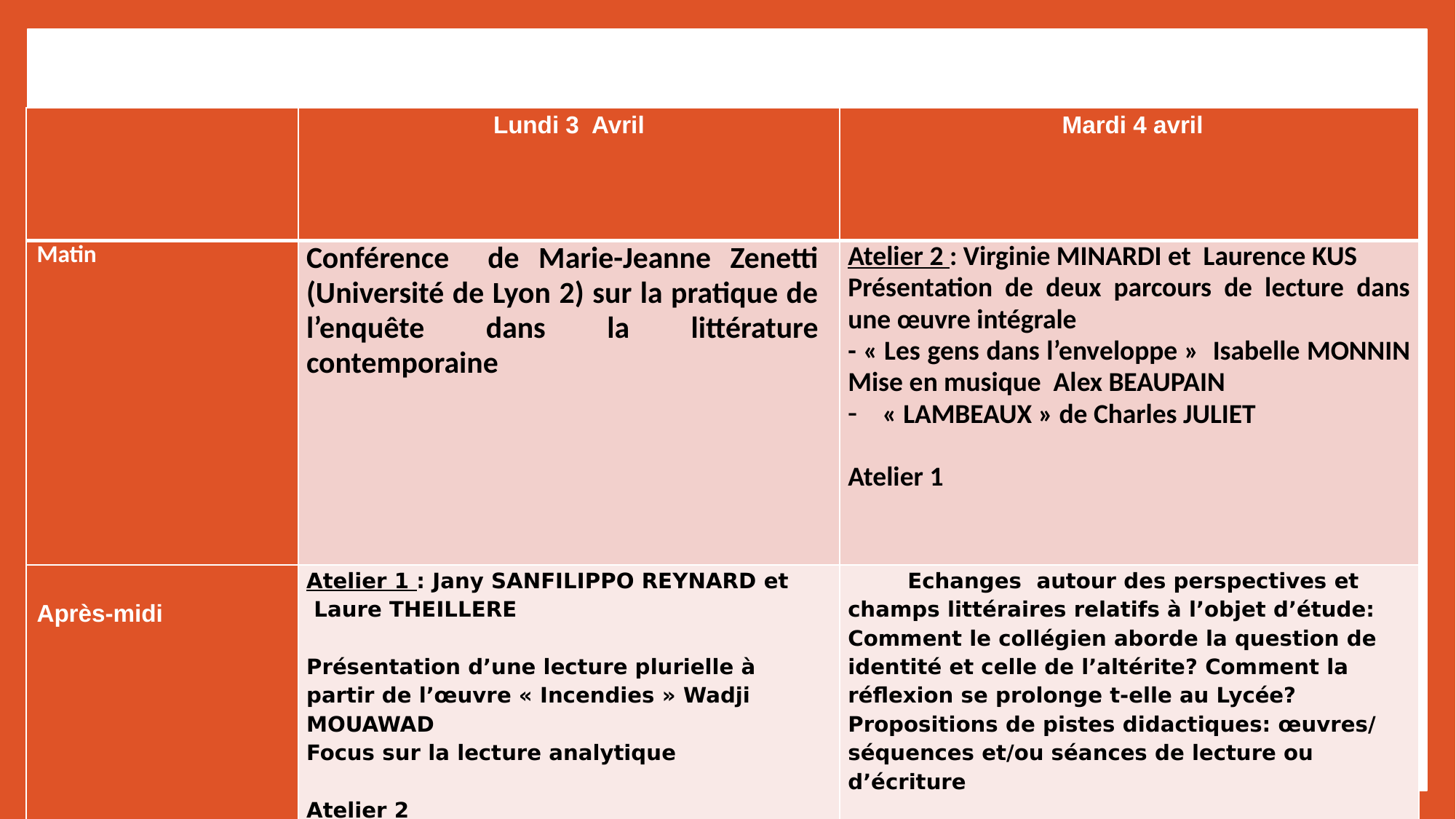

# Programme des deux journées:
|  | Lundi 3 Avril | Mardi 4 avril |
| --- | --- | --- |
| Matin | Conférence de Marie-Jeanne Zenetti (Université de Lyon 2) sur la pratique de l’enquête dans la littérature contemporaine | Atelier 2 : Virginie MINARDI et Laurence KUS Présentation de deux parcours de lecture dans une œuvre intégrale - « Les gens dans l’enveloppe » Isabelle MONNIN Mise en musique Alex BEAUPAIN « LAMBEAUX » de Charles JULIET Atelier 1 |
| Après-midi | Atelier 1 : Jany SANFILIPPO REYNARD et Laure THEILLERE Présentation d’une lecture plurielle à partir de l’œuvre « Incendies » Wadji MOUAWAD Focus sur la lecture analytique Atelier 2 | Echanges autour des perspectives et champs littéraires relatifs à l’objet d’étude: Comment le collégien aborde la question de identité et celle de l’altérite? Comment la réflexion se prolonge t-elle au Lycée? Propositions de pistes didactiques: œuvres/ séquences et/ou séances de lecture ou d’écriture |